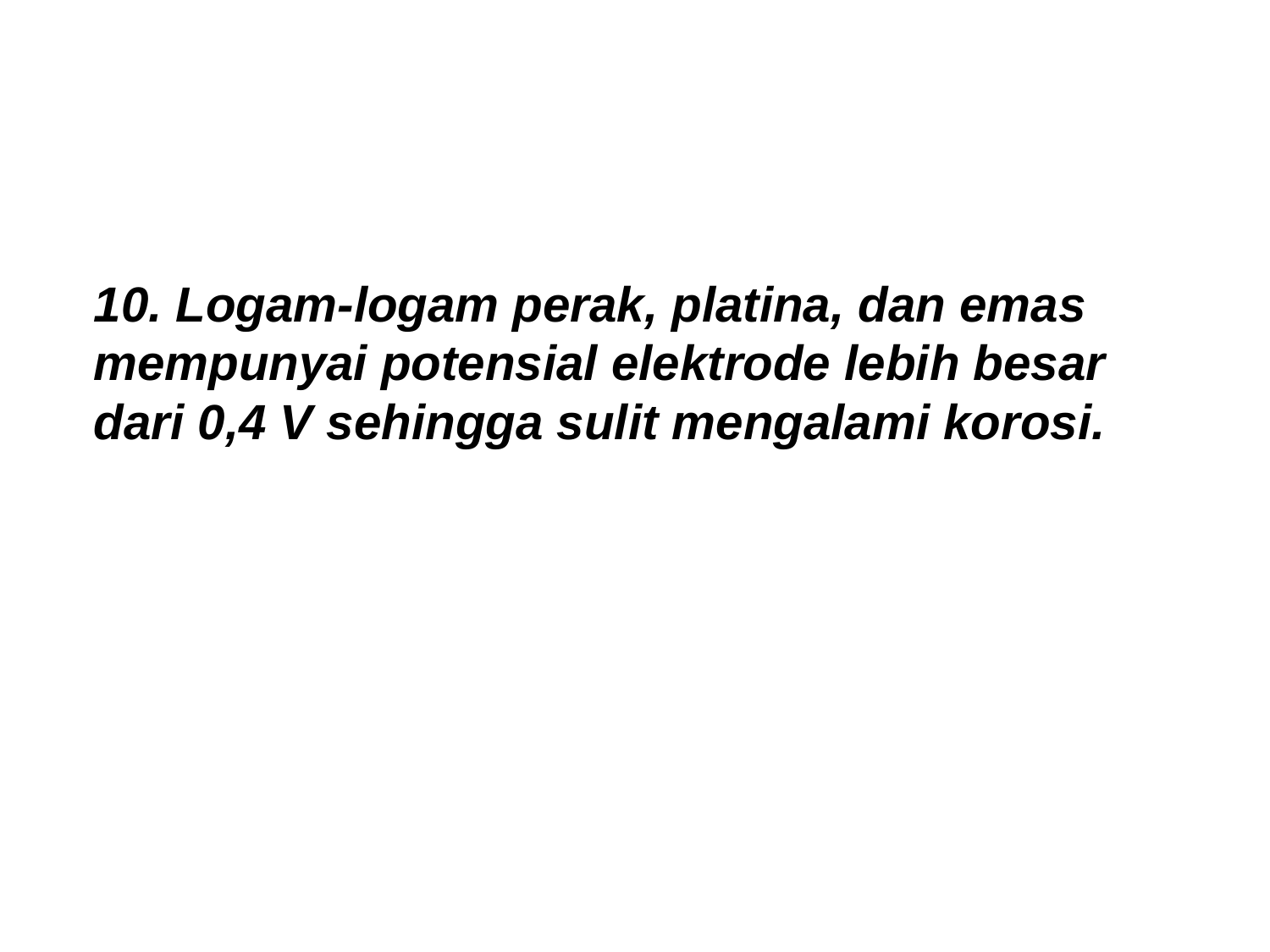

10. Logam-logam perak, platina, dan emas mempunyai potensial elektrode lebih besar dari 0,4 V sehingga sulit mengalami korosi.